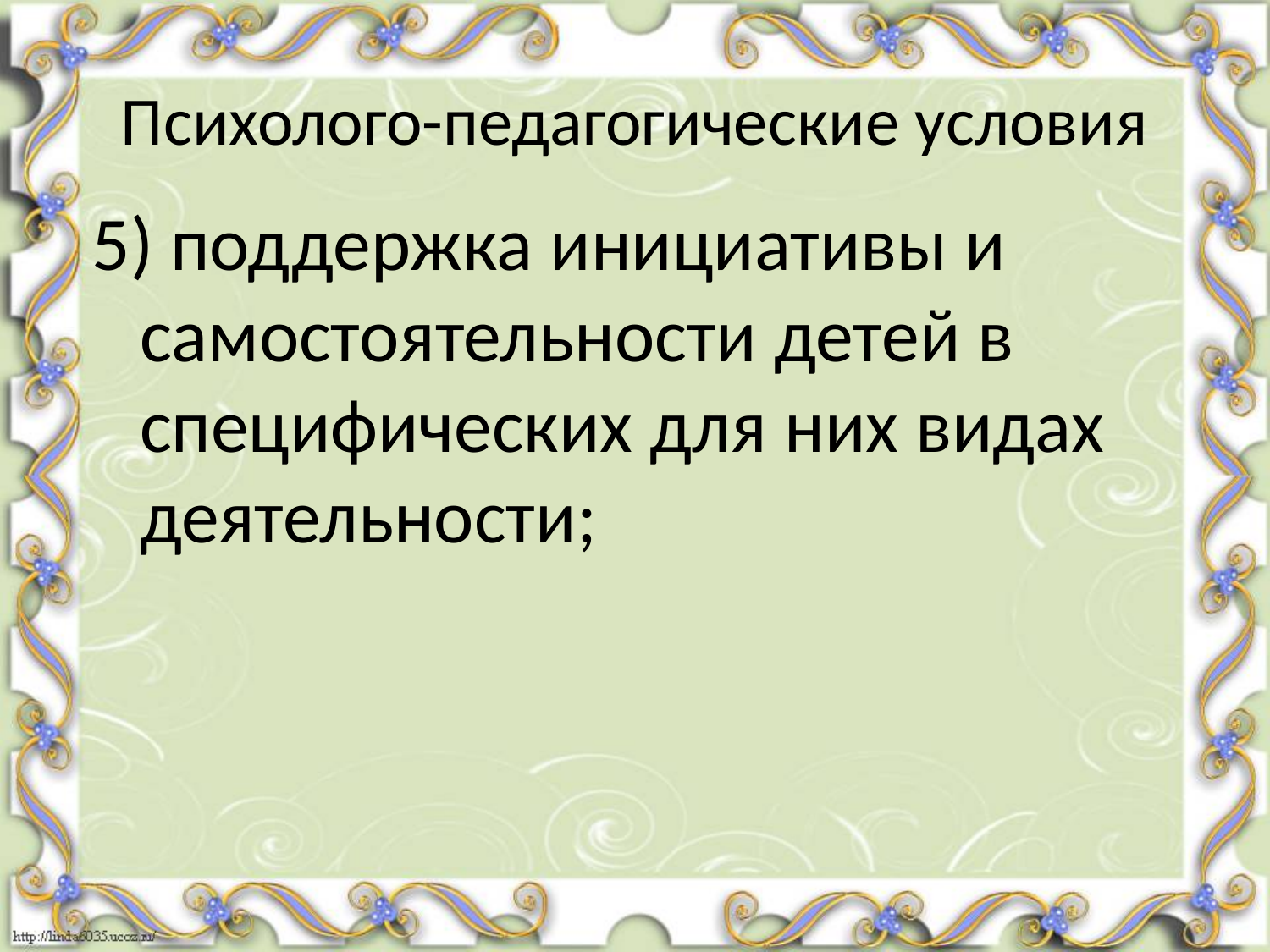

# Психолого-педагогические условия
5) поддержка инициативы и самостоятельности детей в специфических для них видах деятельности;